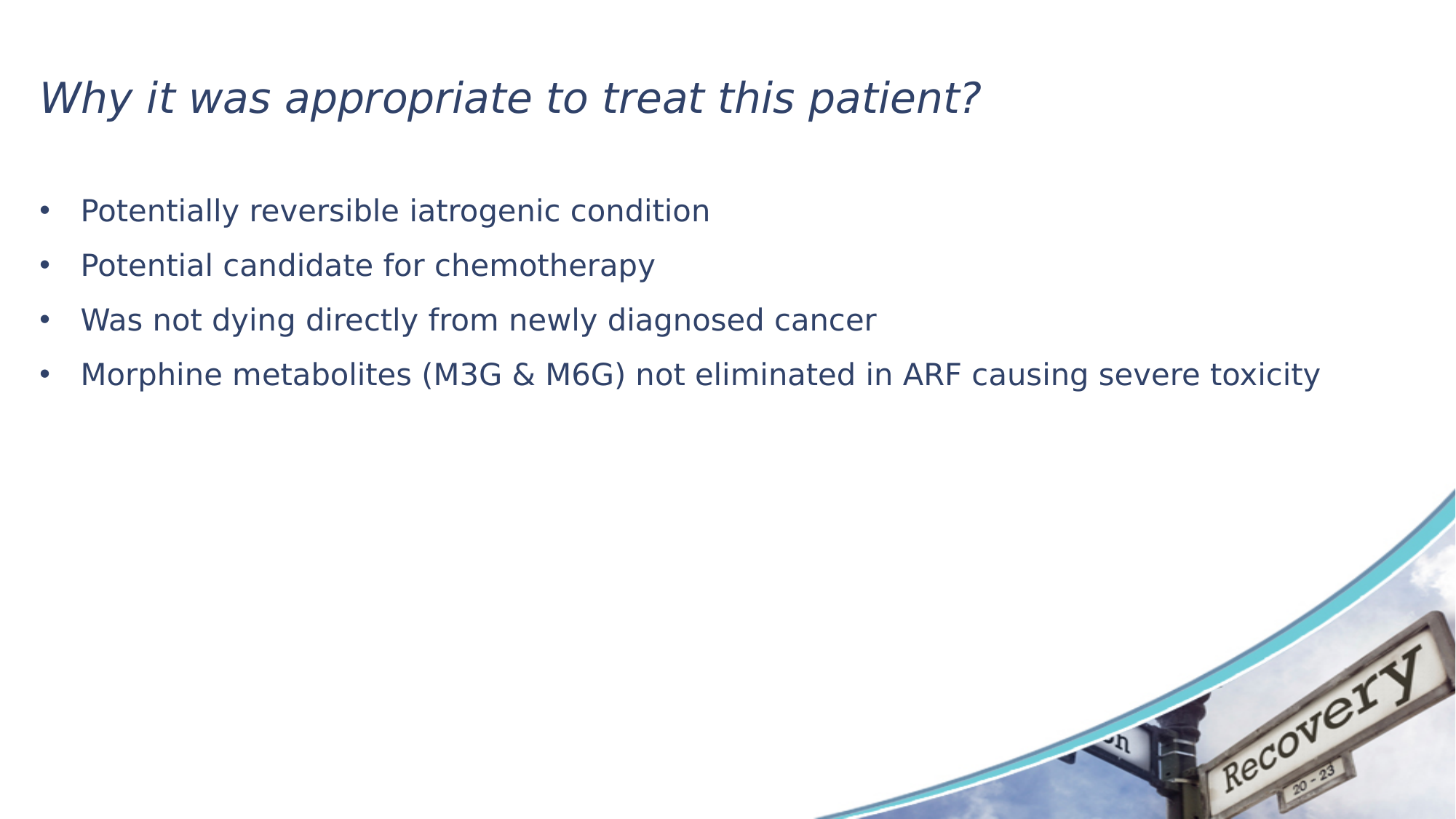

# Why it was appropriate to treat this patient?
Potentially reversible iatrogenic condition
Potential candidate for chemotherapy
Was not dying directly from newly diagnosed cancer
Morphine metabolites (M3G & M6G) not eliminated in ARF causing severe toxicity